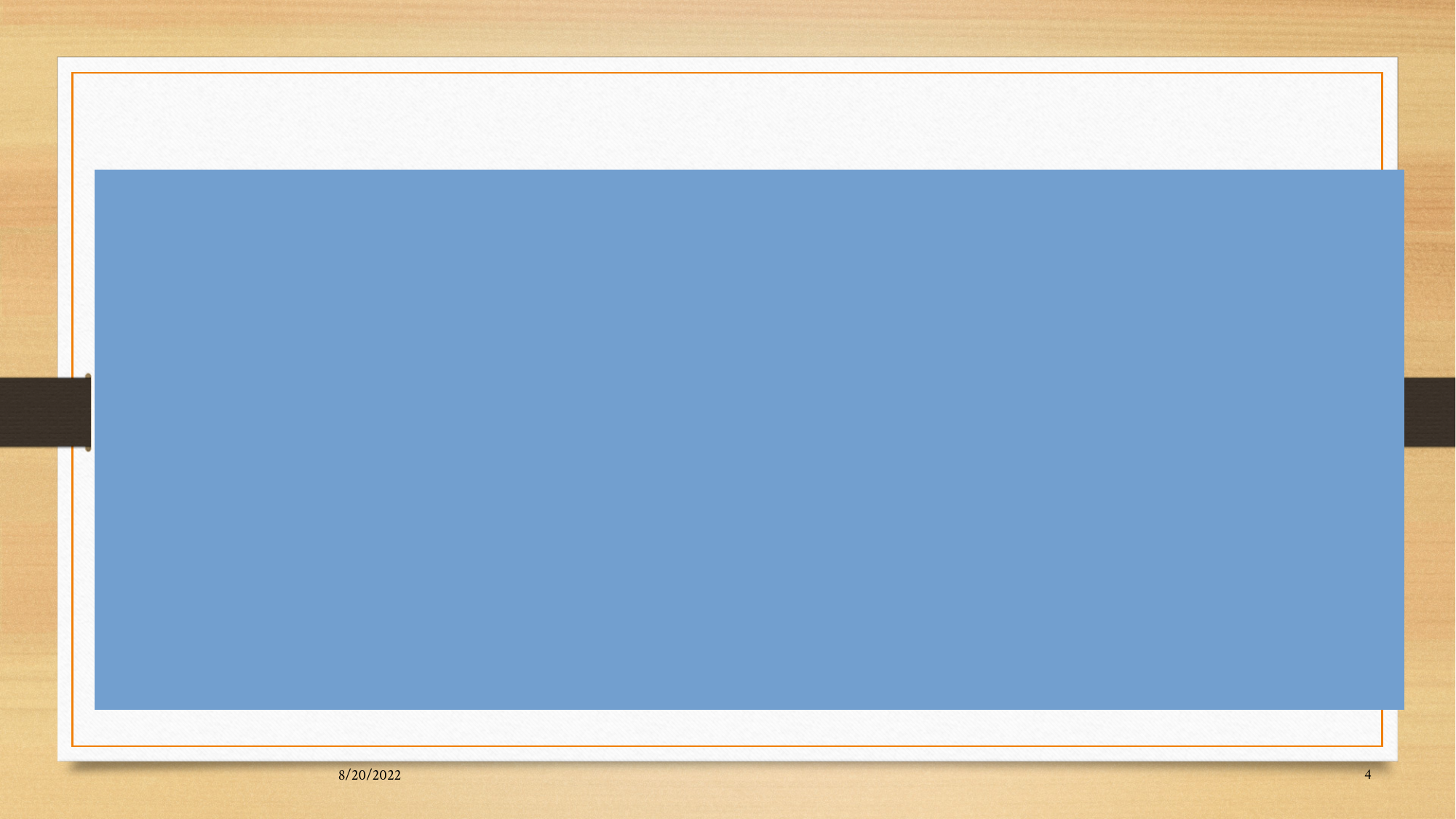

# حق السلامة الجسدية أبرز مظاهره تتمثل بعدم جواز الاعتداء على أي شخص بالضرب أو الجرح أو ايذاءه بأية وسيلة كانت كاجراء التجارب الطبية عليه وهذا ما اكدت عليه المواثيق والاتفاقيات الدولية
8/20/2022
4